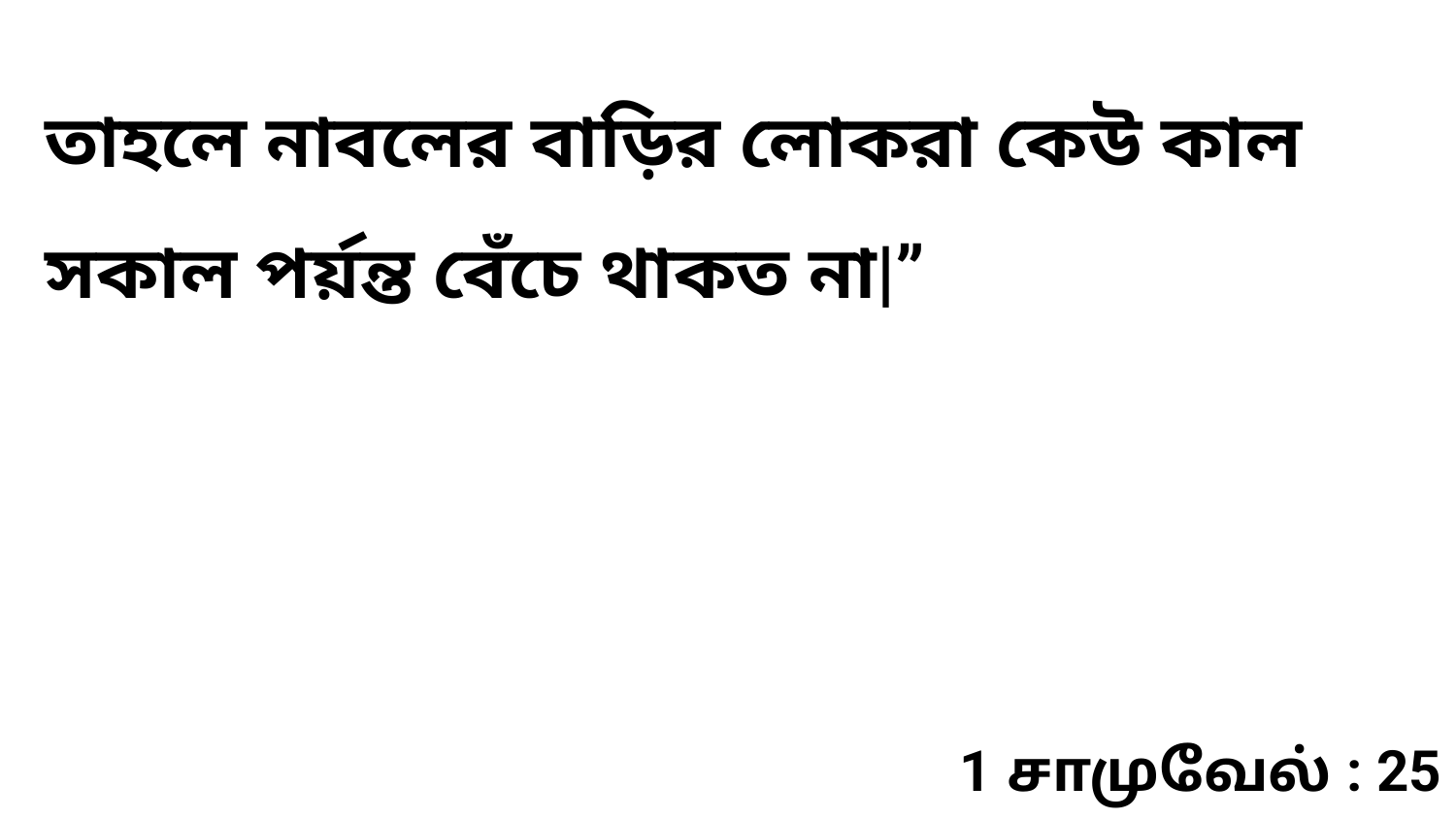

তাহলে নাবলের বাড়ির লোকরা কেউ কাল সকাল পর্য়ন্ত বেঁচে থাকত না|”
1 சாமுவேல் : 25